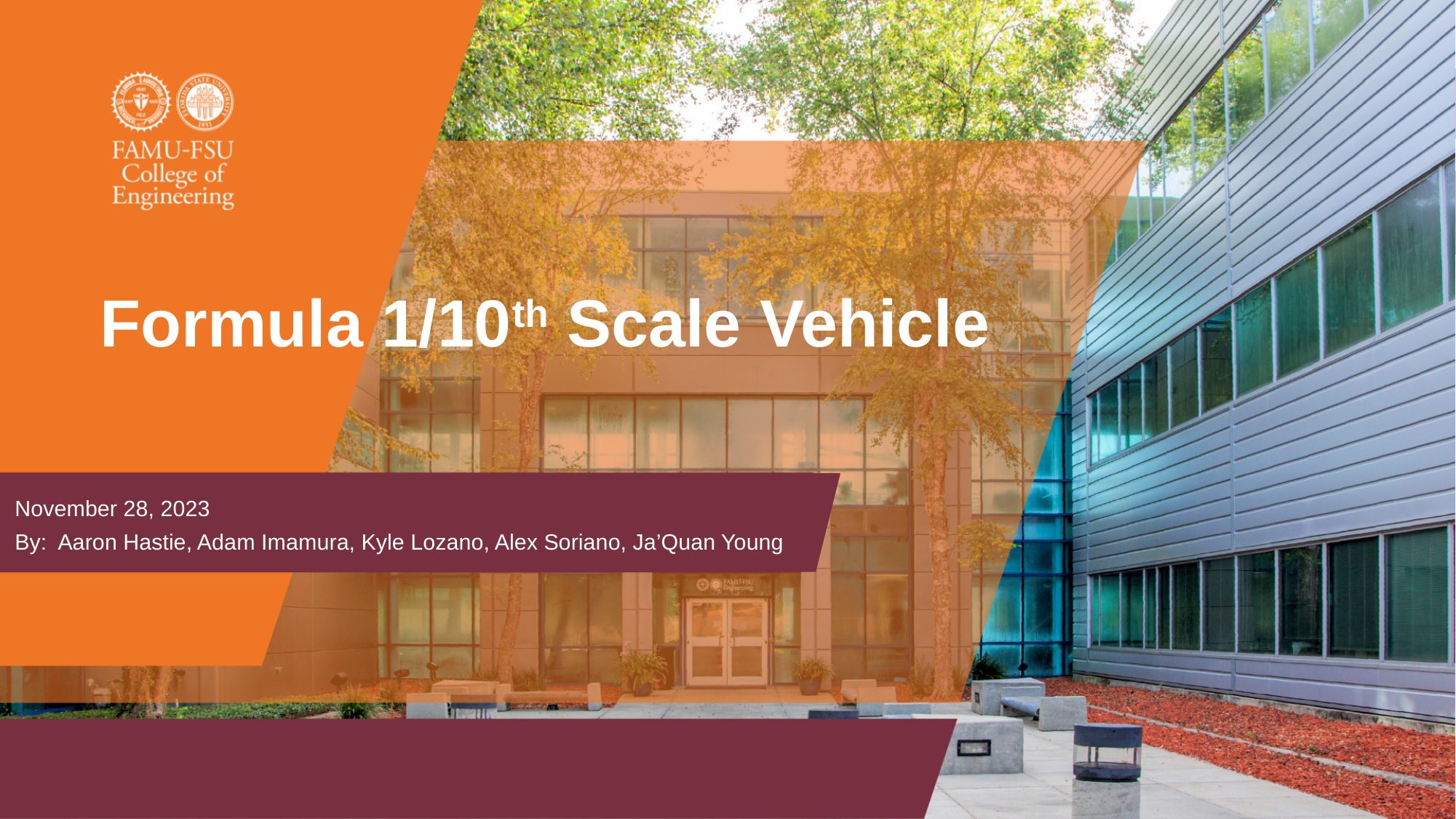

# Formula 1/10th Scale Vehicle

November 28, 2023
By:  Aaron Hastie, Adam Imamura, Kyle Lozano, Alex Soriano, Ja’Quan Young